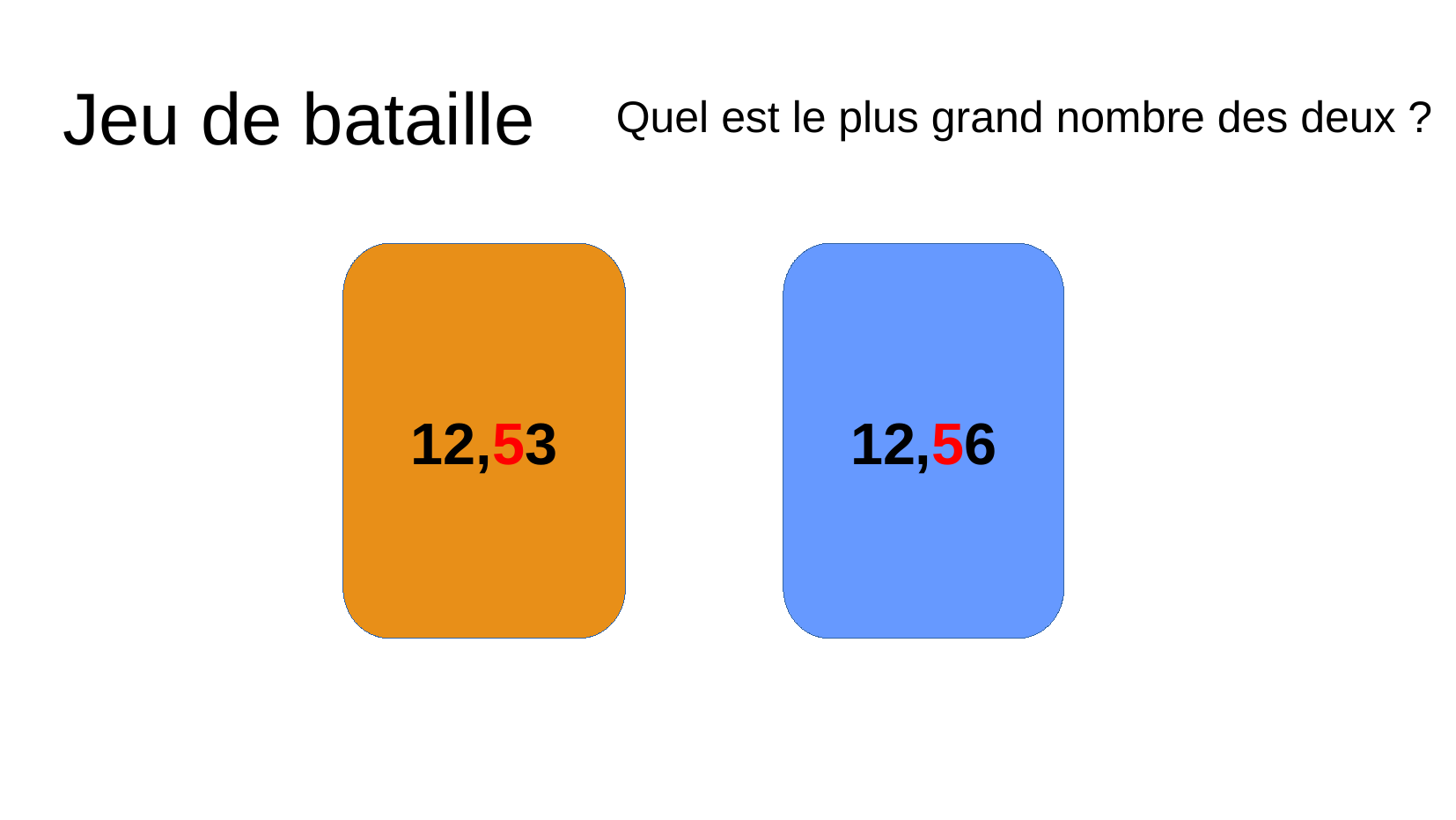

Jeu de bataille
Quel est le plus grand nombre des deux ?
12,53
12,56